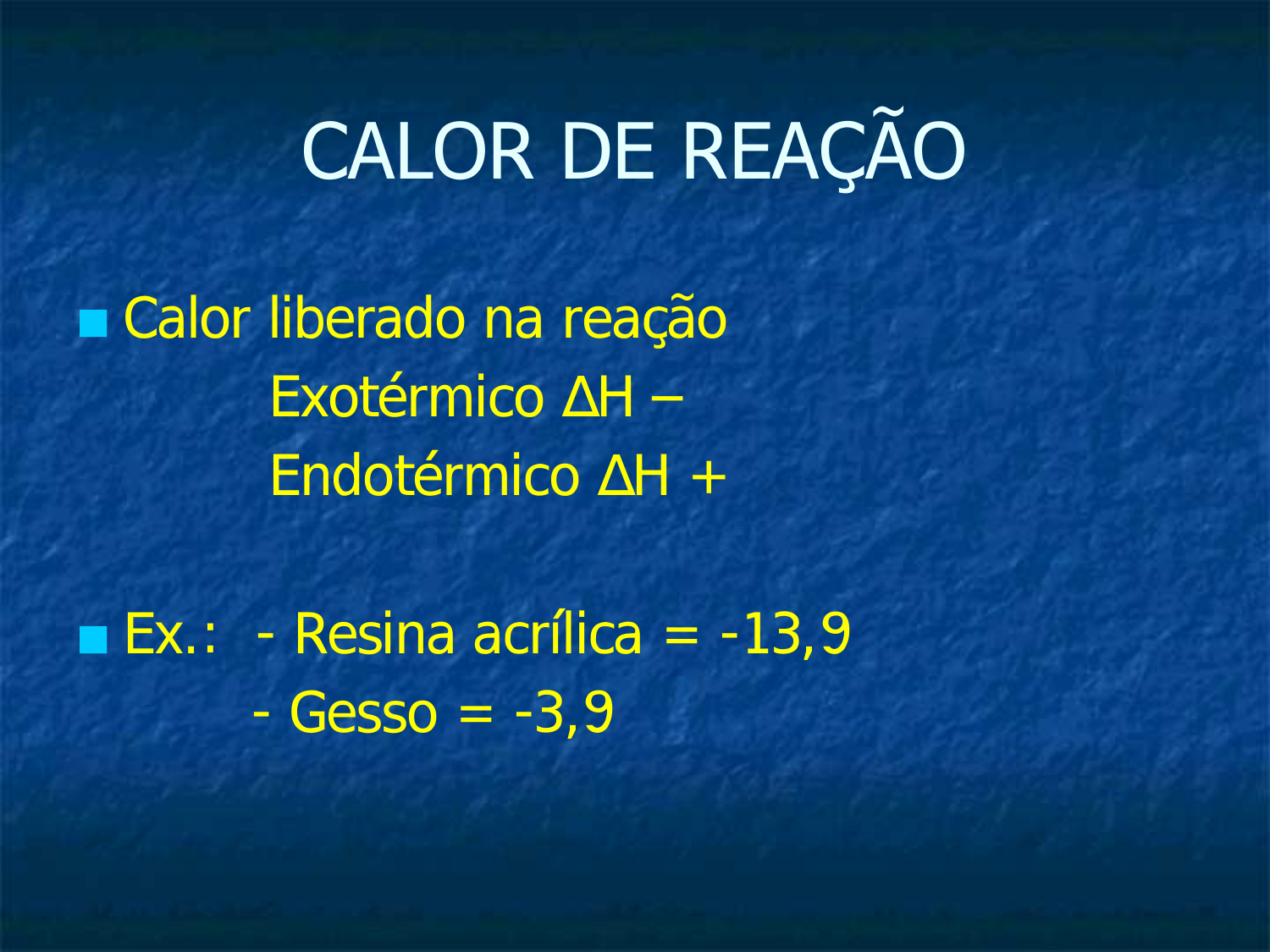

# CALOR DE REAÇÃO
Calor liberado na reação
           Exotérmico ∆H –
           Endotérmico ∆H +

Ex.:  - Resina acrílica = -13,9
          - Gesso = -3,9